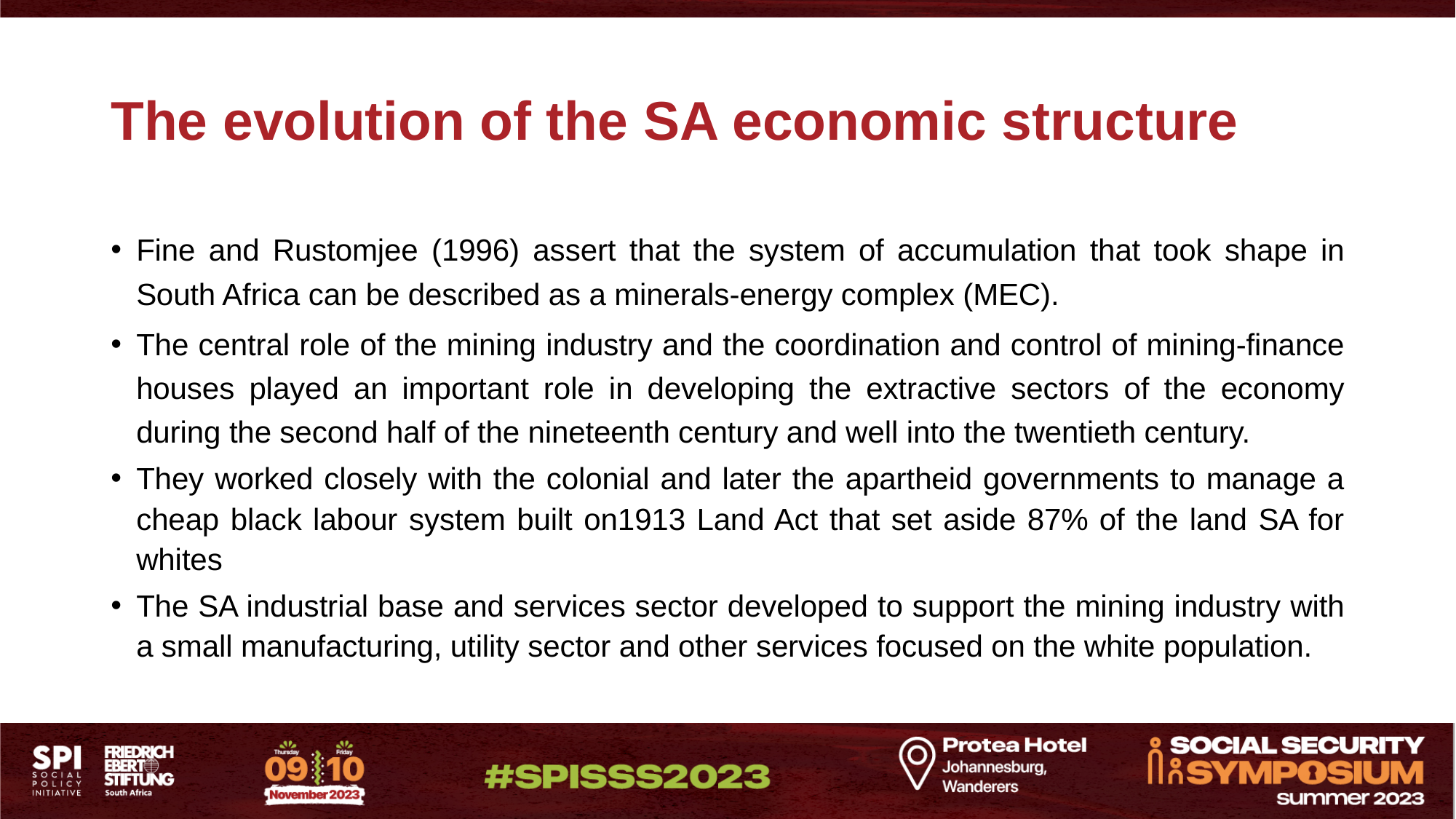

# The evolution of the SA economic structure
Fine and Rustomjee (1996) assert that the system of accumulation that took shape in South Africa can be described as a minerals-energy complex (MEC).
The central role of the mining industry and the coordination and control of mining-finance houses played an important role in developing the extractive sectors of the economy during the second half of the nineteenth century and well into the twentieth century.
They worked closely with the colonial and later the apartheid governments to manage a cheap black labour system built on1913 Land Act that set aside 87% of the land SA for whites
The SA industrial base and services sector developed to support the mining industry with a small manufacturing, utility sector and other services focused on the white population.